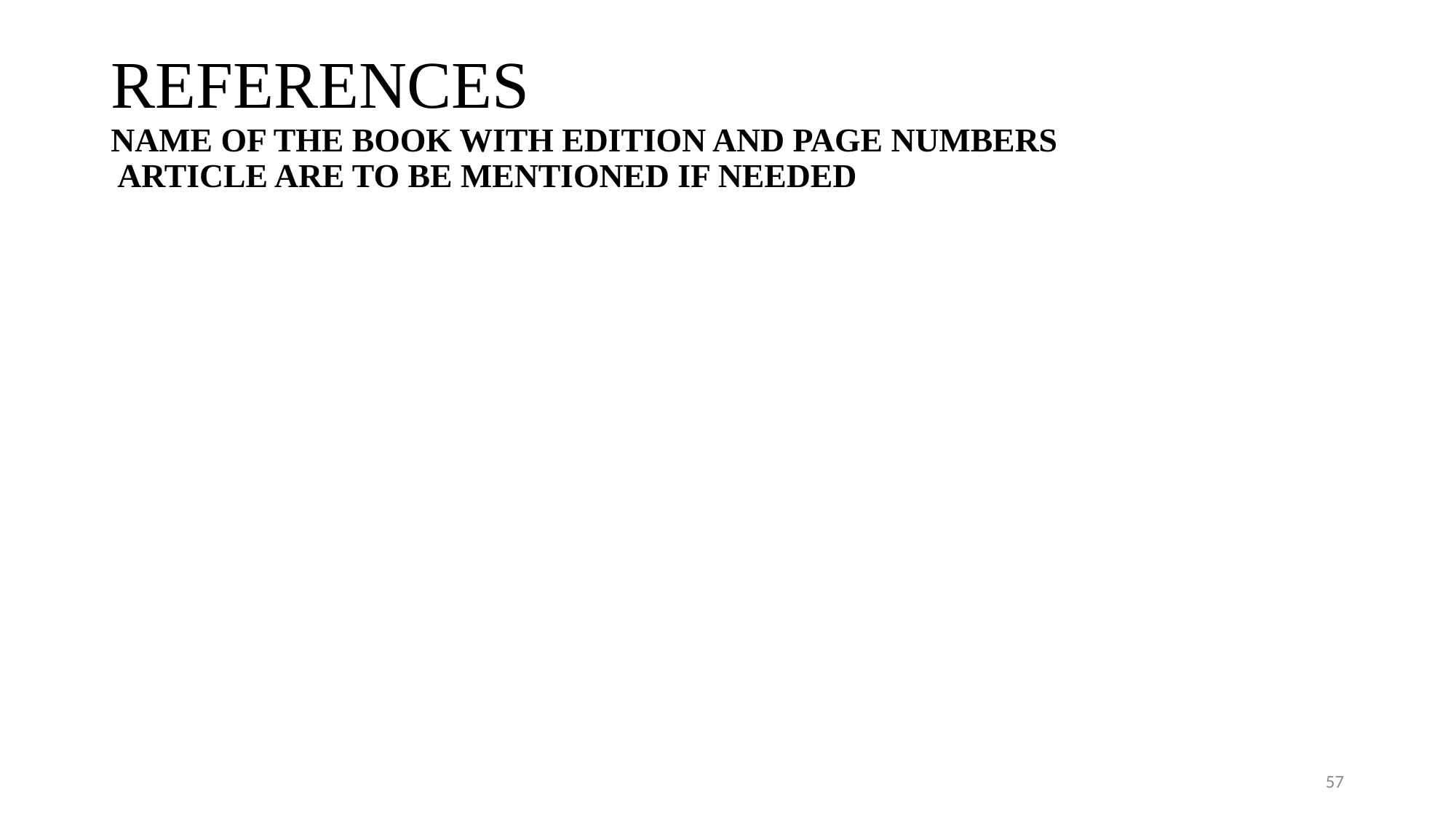

# REFERENCES NAME OF THE BOOK WITH EDITION AND PAGE NUMBERS ARTICLE ARE TO BE MENTIONED IF NEEDED
57